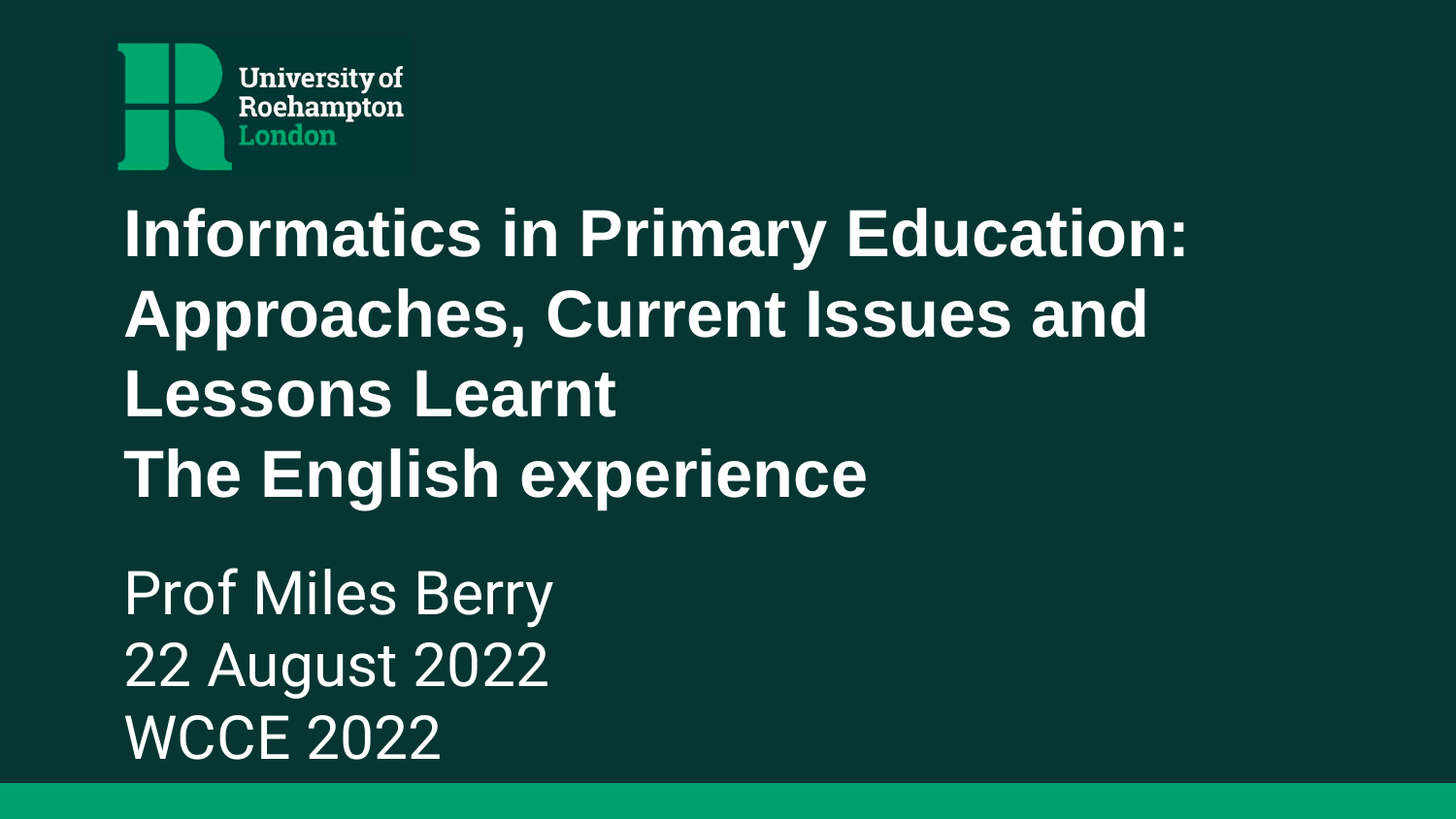

# Informatics in Primary Education: Approaches, Current Issues and Lessons Learnt The English experience
Prof Miles Berry
22 August 2022
WCCE 2022